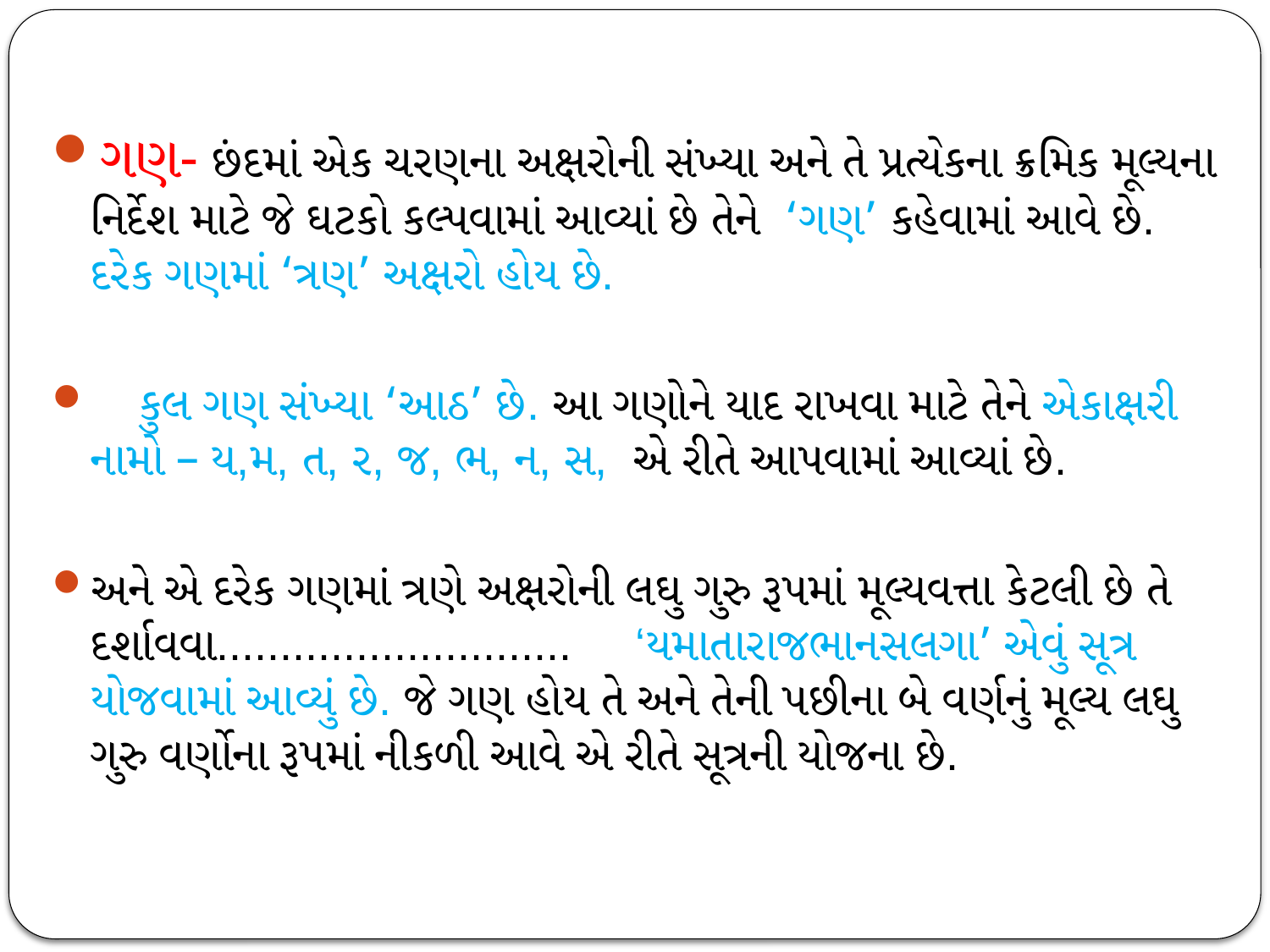

ગણ- છંદમાં એક ચરણના અક્ષરોની સંખ્યા અને તે પ્રત્યેકના ક્રમિક મૂલ્યના નિર્દેશ માટે જે ઘટકો કલ્પવામાં આવ્યાં છે તેને  ‘ગણ’ કહેવામાં આવે છે. દરેક ગણમાં ‘ત્રણ’ અક્ષરો હોય છે.

    કુલ ગણ સંખ્યા ‘આઠ’ છે. આ ગણોને યાદ રાખવા માટે તેને એકાક્ષરી નામો – ય,મ, ત, ર, જ, ભ, ન, સ,  એ રીતે આપવામાં આવ્યાં છે.

અને એ દરેક ગણમાં ત્રણે અક્ષરોની લઘુ ગુરુ રૂપમાં મૂલ્યવત્તા કેટલી છે તે દર્શાવવા............................     ‘યમાતારાજભાનસલગા’ એવું સૂત્ર યોજવામાં આવ્યું છે. જે ગણ હોય તે અને તેની પછીના બે વર્ણનું મૂલ્ય લઘુ ગુરુ વર્ણોના રૂપમાં નીકળી આવે એ રીતે સૂત્રની યોજના છે.